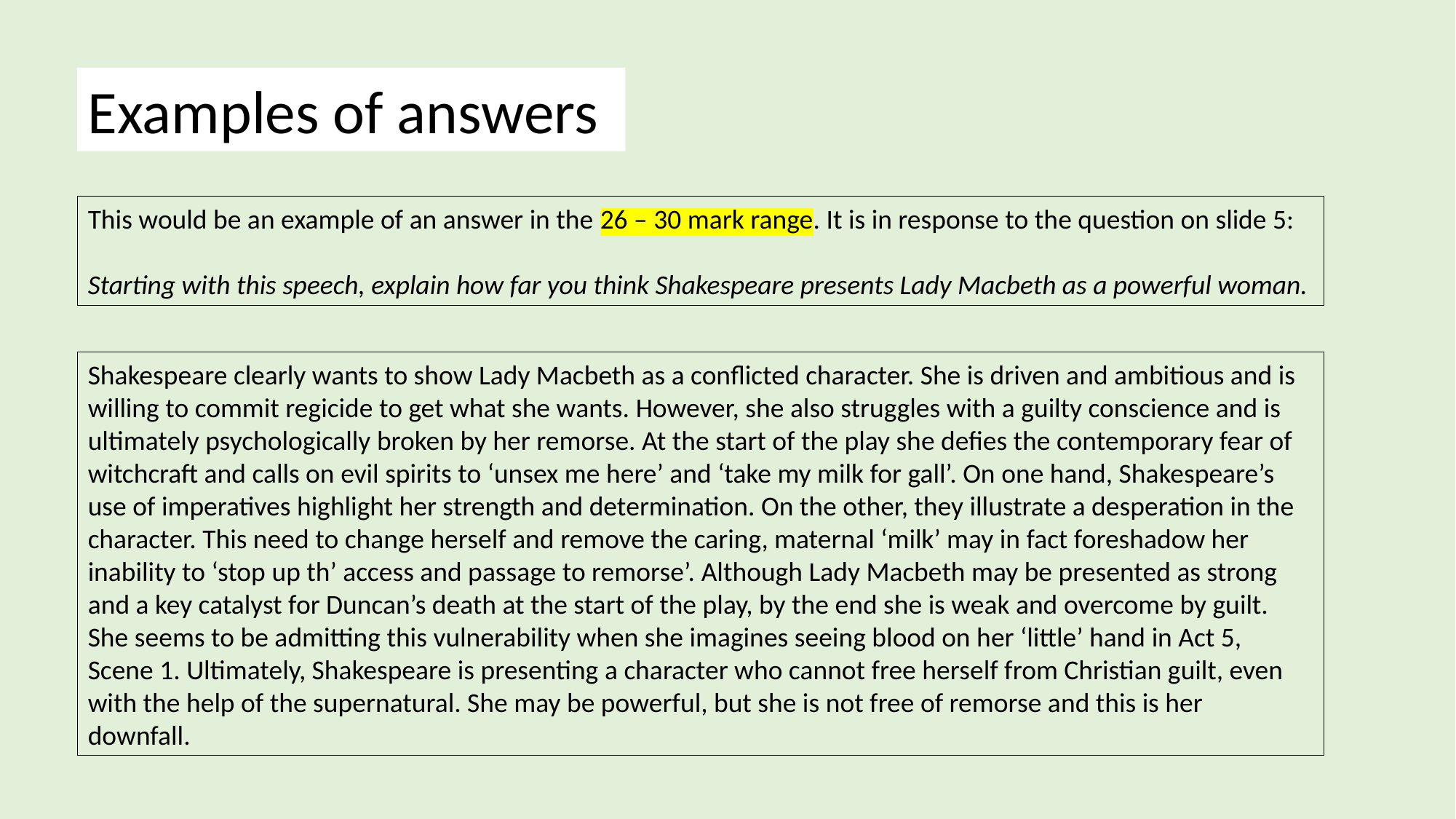

Examples of answers
This would be an example of an answer in the 26 – 30 mark range. It is in response to the question on slide 5:

Starting with this speech, explain how far you think Shakespeare presents Lady Macbeth as a powerful woman.
Shakespeare clearly wants to show Lady Macbeth as a conflicted character. She is driven and ambitious and is willing to commit regicide to get what she wants. However, she also struggles with a guilty conscience and is ultimately psychologically broken by her remorse. At the start of the play she defies the contemporary fear of witchcraft and calls on evil spirits to ‘unsex me here’ and ‘take my milk for gall’. On one hand, Shakespeare’s use of imperatives highlight her strength and determination. On the other, they illustrate a desperation in the character. This need to change herself and remove the caring, maternal ‘milk’ may in fact foreshadow her inability to ‘stop up th’ access and passage to remorse’. Although Lady Macbeth may be presented as strong and a key catalyst for Duncan’s death at the start of the play, by the end she is weak and overcome by guilt. She seems to be admitting this vulnerability when she imagines seeing blood on her ‘little’ hand in Act 5, Scene 1. Ultimately, Shakespeare is presenting a character who cannot free herself from Christian guilt, even with the help of the supernatural. She may be powerful, but she is not free of remorse and this is her downfall.